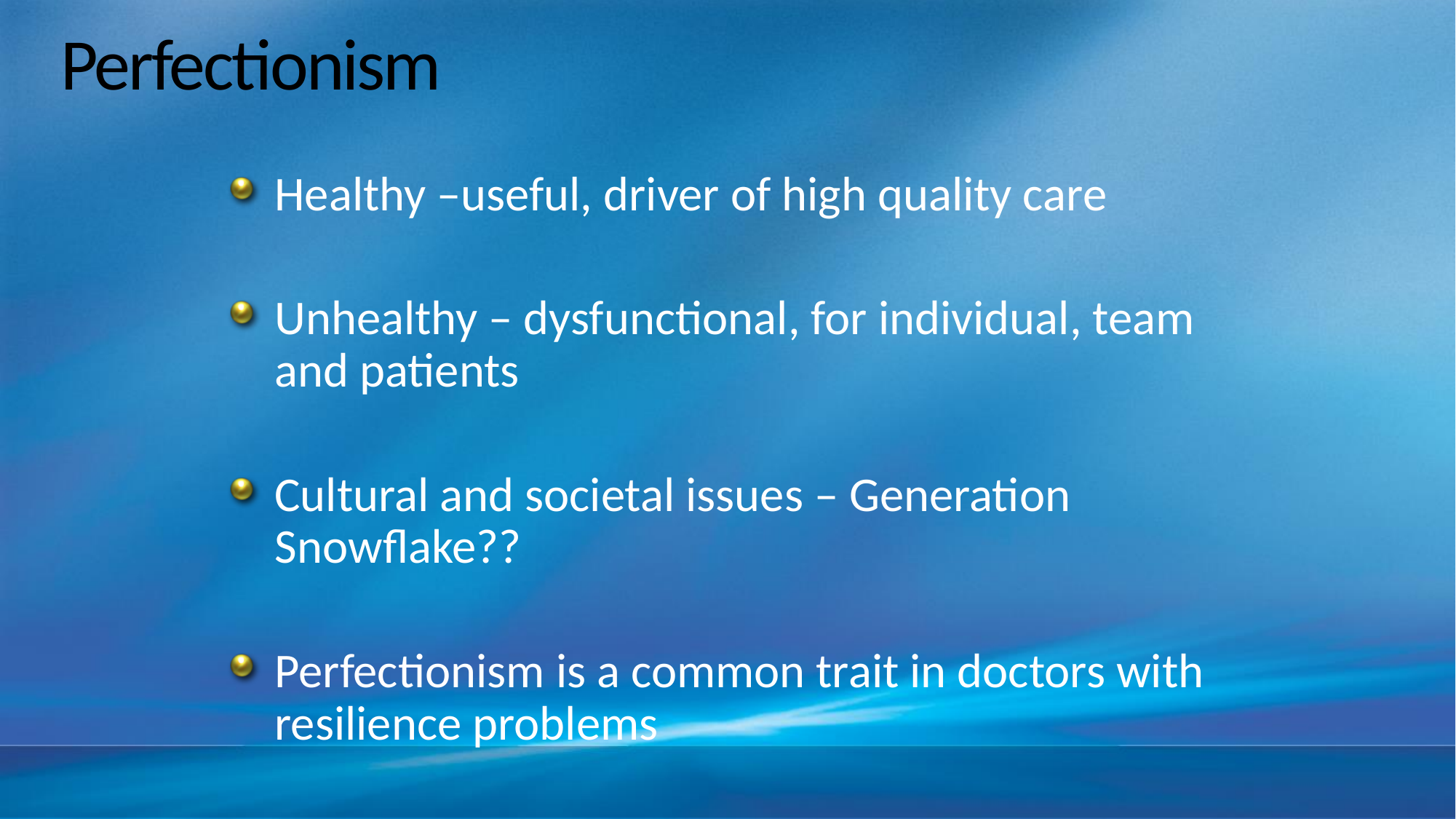

# Perfectionism
Healthy –useful, driver of high quality care

Unhealthy – dysfunctional, for individual, team and patients

Cultural and societal issues – Generation Snowflake??

Perfectionism is a common trait in doctors with resilience problems